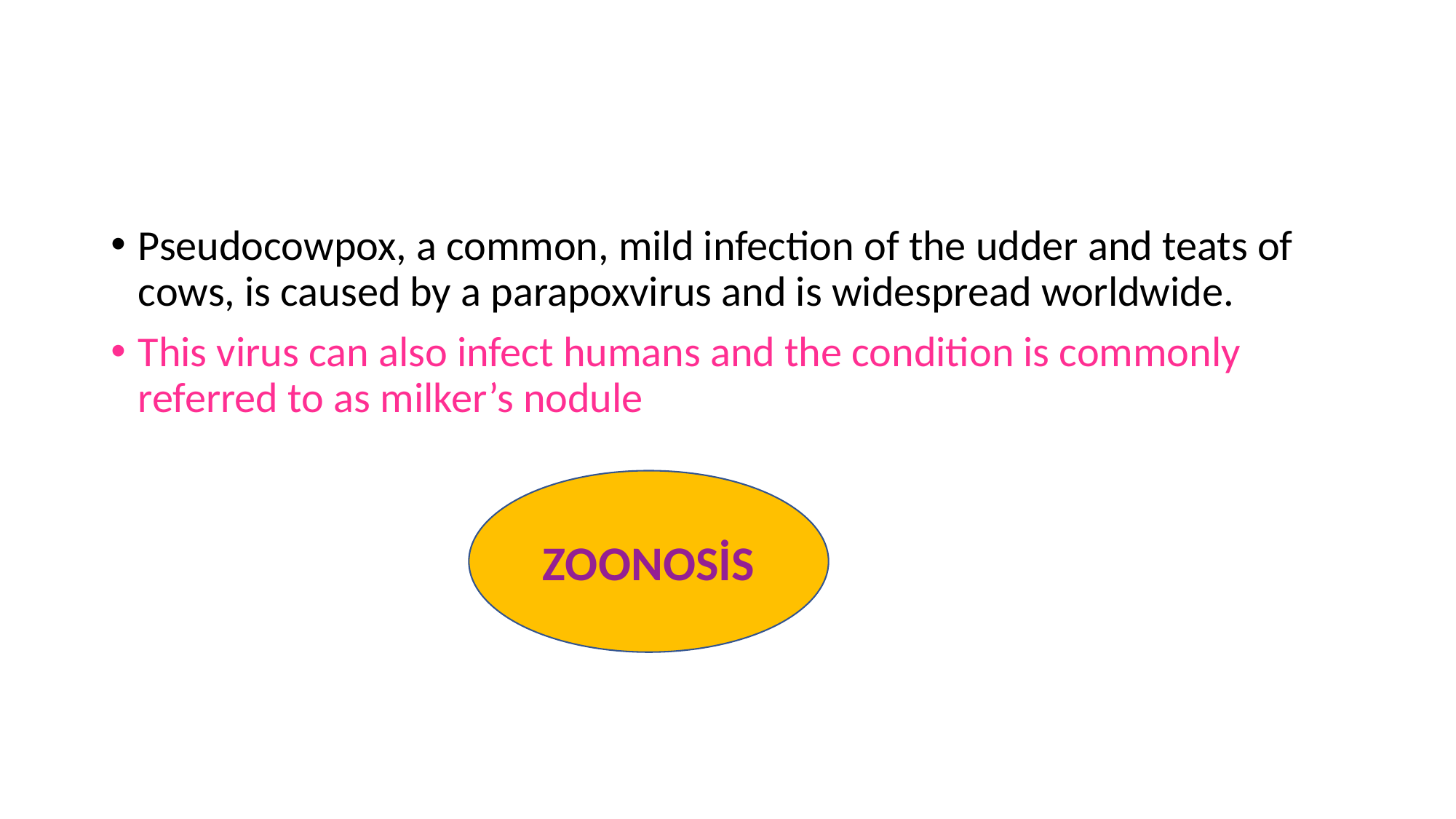

#
Pseudocowpox, a common, mild infection of the udder and teats of cows, is caused by a parapoxvirus and is widespread worldwide.
This virus can also infect humans and the condition is commonly referred to as milker’s nodule
ZOONOSİS